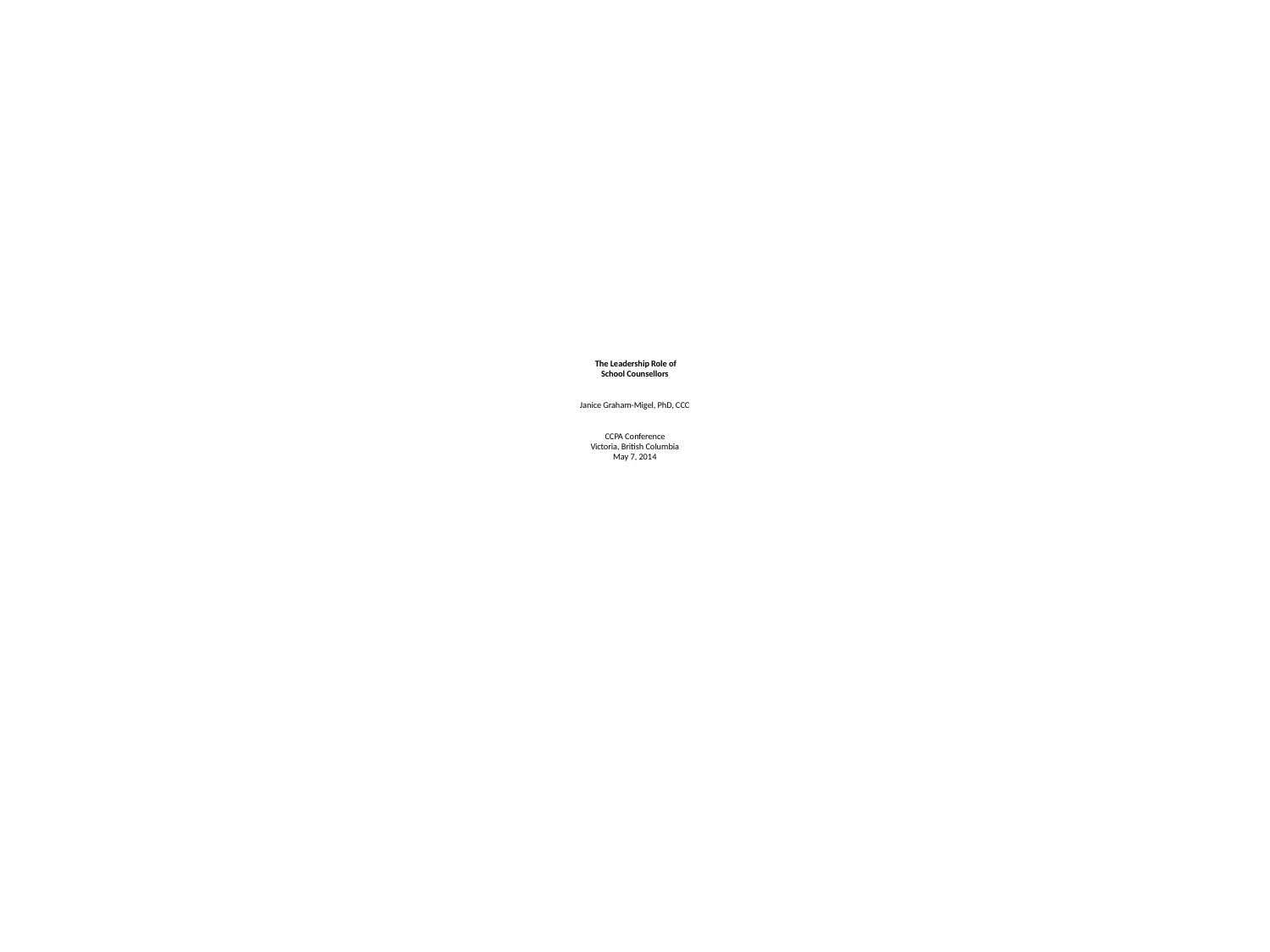

# The Leadership Role of School Counsellors Janice Graham-Migel, PhD, CCC CCPA Conference Victoria, British Columbia May 7, 2014